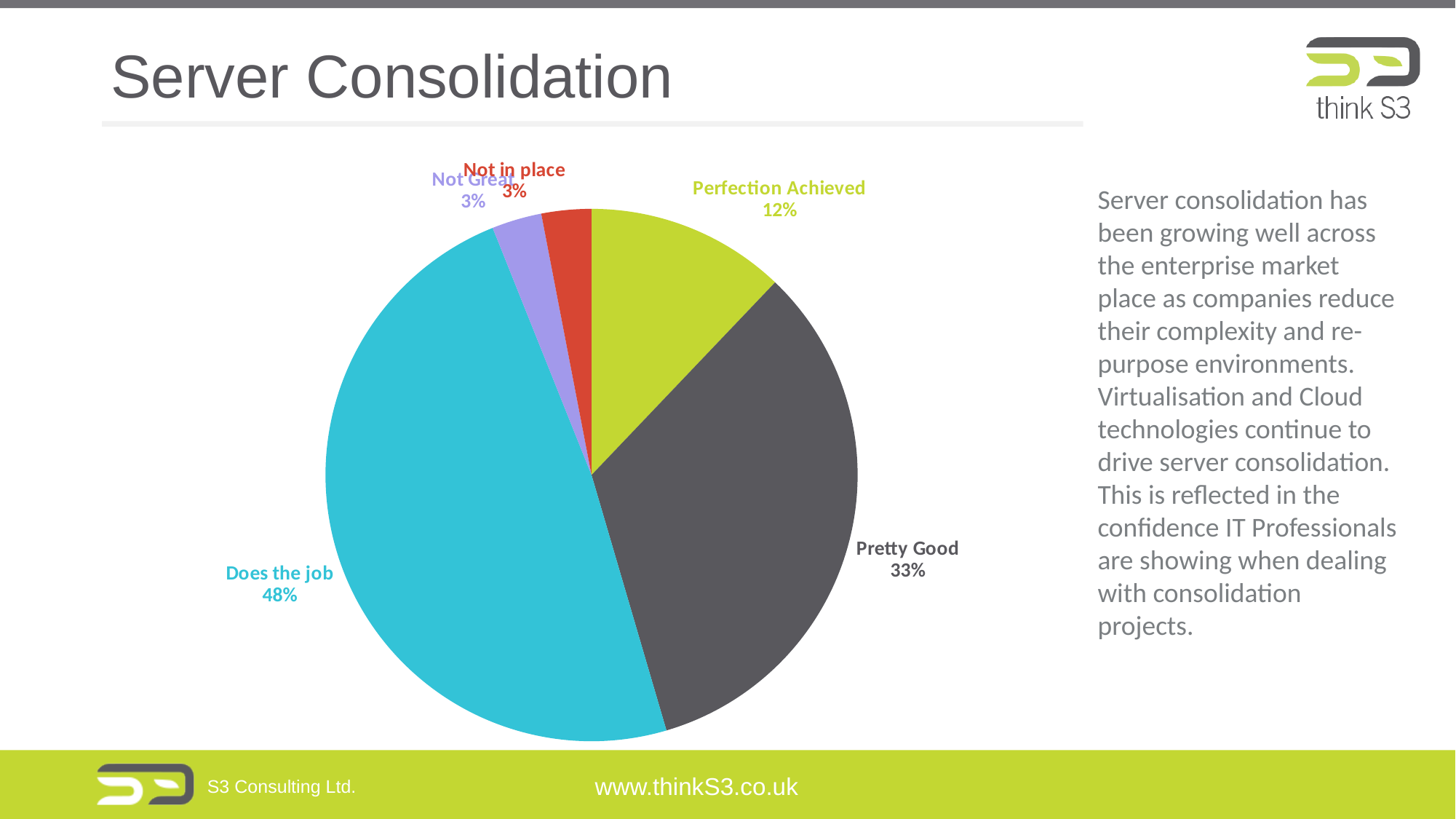

# Server Consolidation

### Chart

| Category | Sales |
|---|---|
| Perfection Achieved | 0.1212 |
| Pretty Good | 0.3333 |
| Does the job | 0.4848 |
| Not Great | 0.0303 |
| Not in place | 0.0303 |
Server consolidation has been growing well across the enterprise market place as companies reduce their complexity and re-purpose environments. Virtualisation and Cloud technologies continue to drive server consolidation.
This is reflected in the confidence IT Professionals are showing when dealing with consolidation projects.